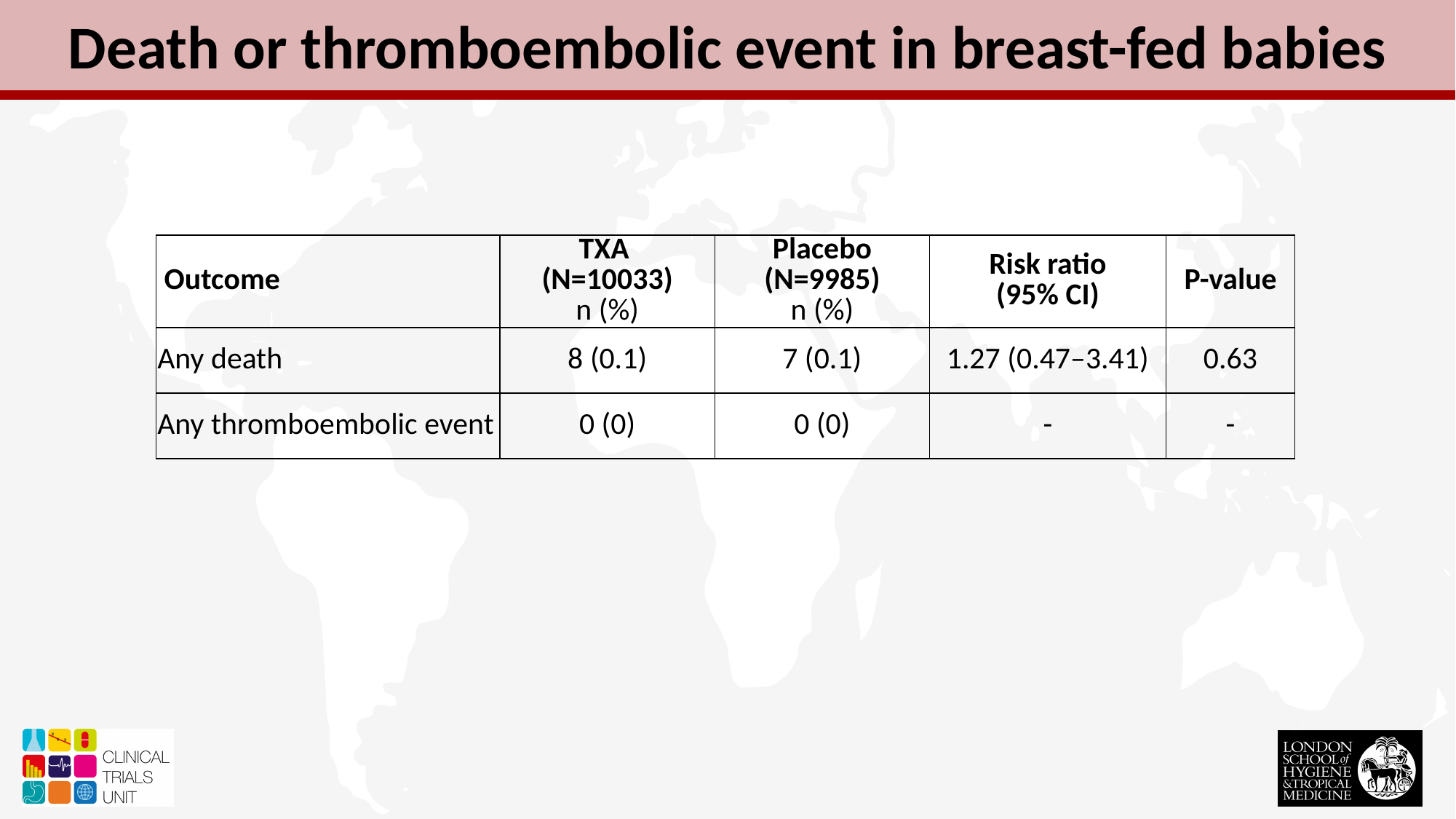

Death or thromboembolic event in breast-fed babies
| Outcome | TXA (N=10033) n (%) | Placebo (N=9985) n (%) | Risk ratio (95% CI) | P-value |
| --- | --- | --- | --- | --- |
| Any death | 8 (0.1) | 7 (0.1) | 1.27 (0.47–3.41) | 0.63 |
| Any thromboembolic event | 0 (0) | 0 (0) | - | - |